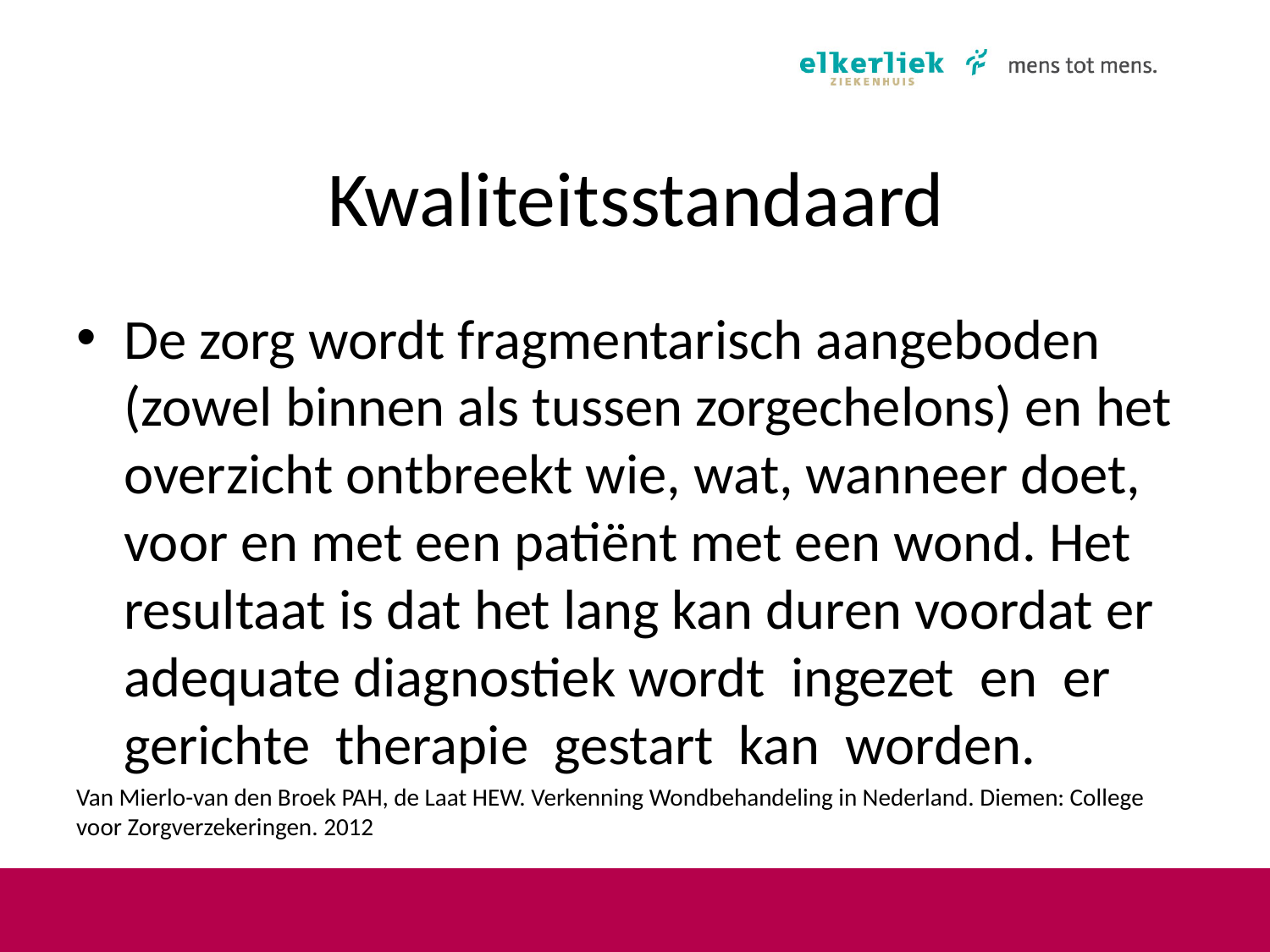

# Kwaliteitsstandaard
De zorg wordt fragmentarisch aangeboden (zowel binnen als tussen zorgechelons) en het overzicht ontbreekt wie, wat, wanneer doet, voor en met een patiënt met een wond. Het resultaat is dat het lang kan duren voordat er adequate diagnostiek wordt  ingezet  en  er  gerichte  therapie  gestart  kan  worden.
Van Mierlo-van den Broek PAH, de Laat HEW. Verkenning Wondbehandeling in Nederland. Diemen: College voor Zorgverzekeringen. 2012